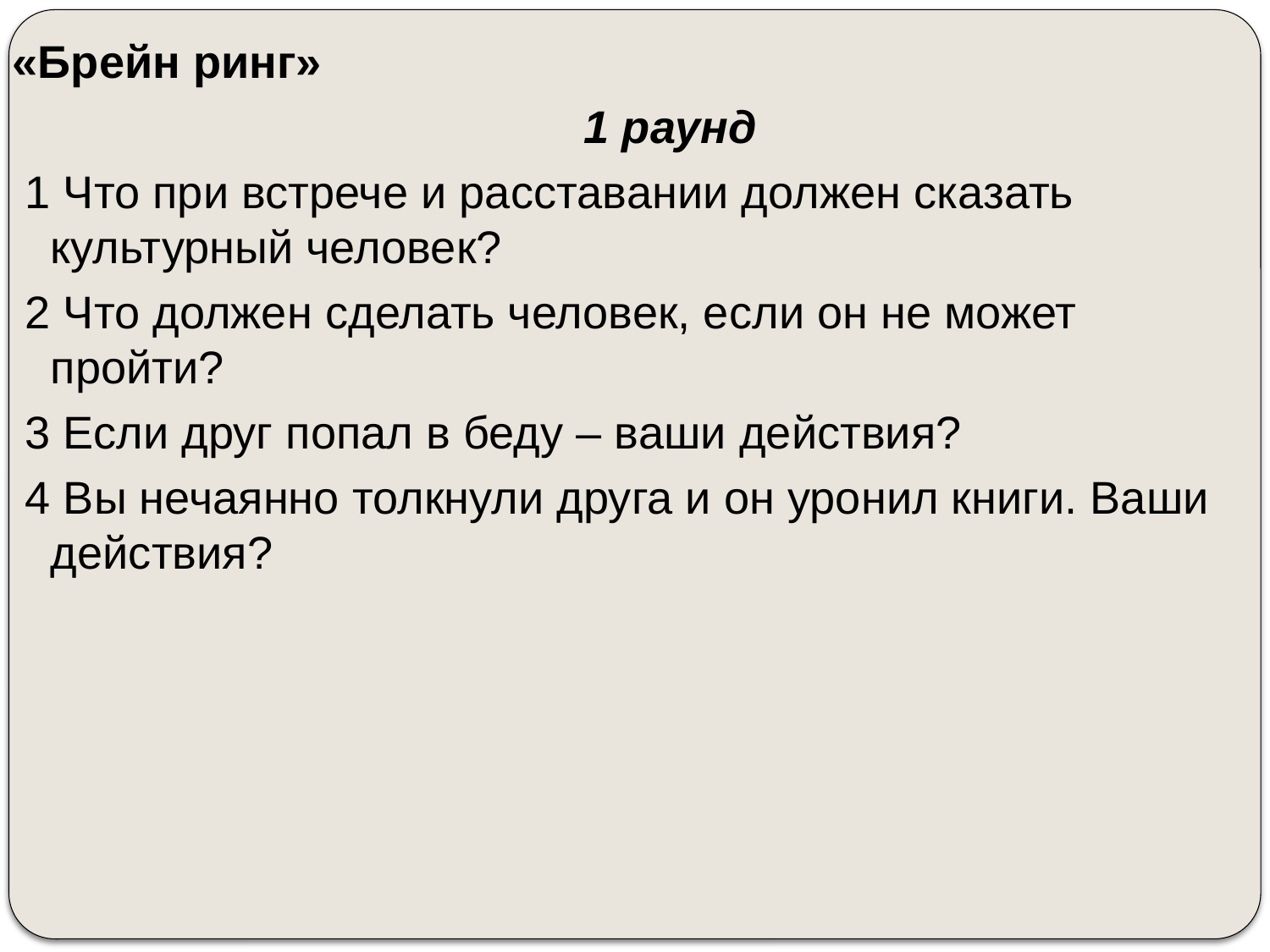

«Брейн ринг»
                                             1 раунд
 1 Что при встрече и расставании должен сказать культурный человек?
 2 Что должен сделать человек, если он не может пройти?
 3 Если друг попал в беду – ваши действия?
 4 Вы нечаянно толкнули друга и он уронил книги. Ваши действия?

#